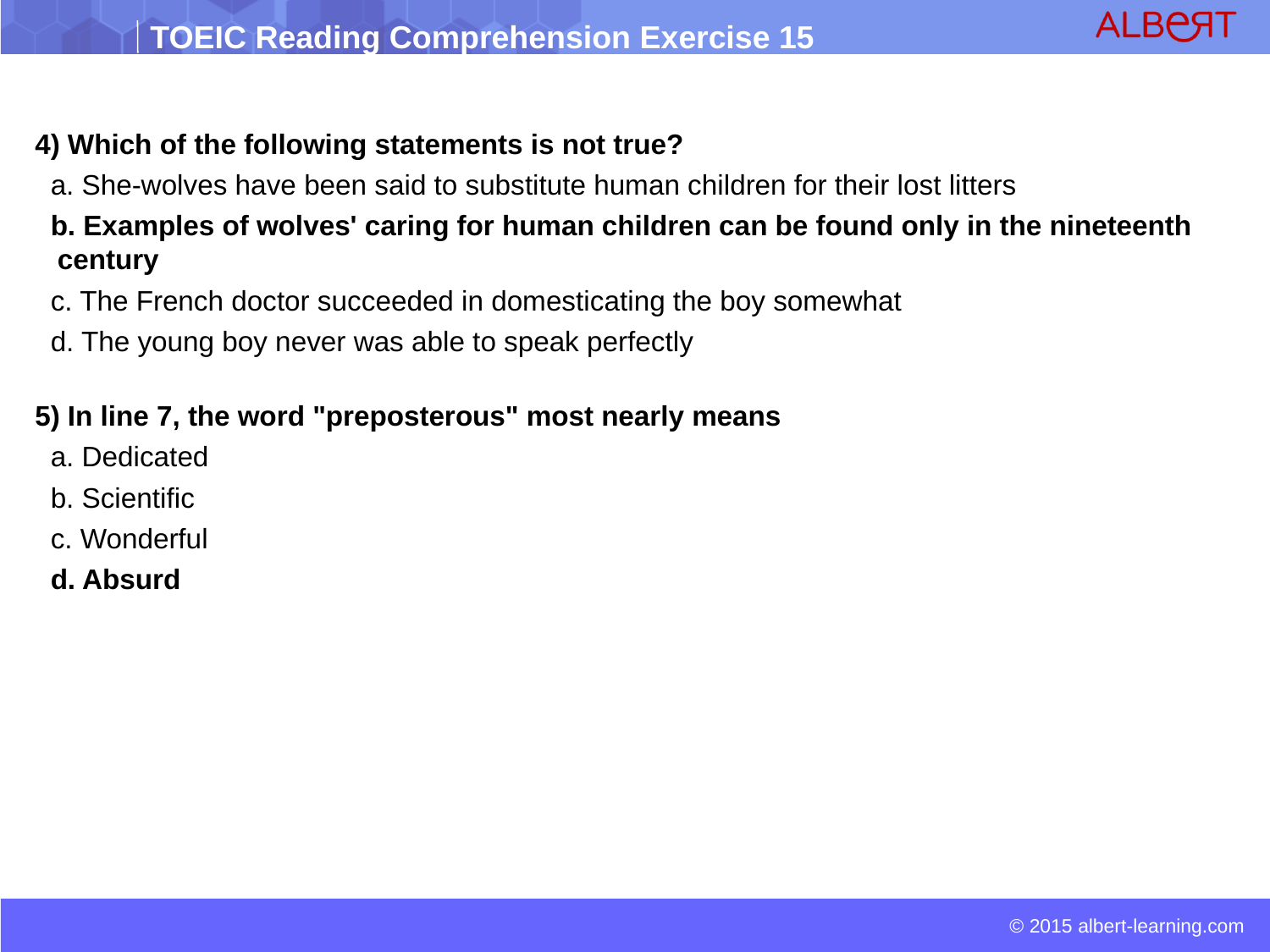

4) Which of the following statements is not true?
  a. She-wolves have been said to substitute human children for their lost litters
  b. Examples of wolves' caring for human children can be found only in the nineteenth century
  c. The French doctor succeeded in domesticating the boy somewhat
  d. The young boy never was able to speak perfectly
5) In line 7, the word "preposterous" most nearly means
  a. Dedicated
  b. Scientific
  c. Wonderful
  d. Absurd